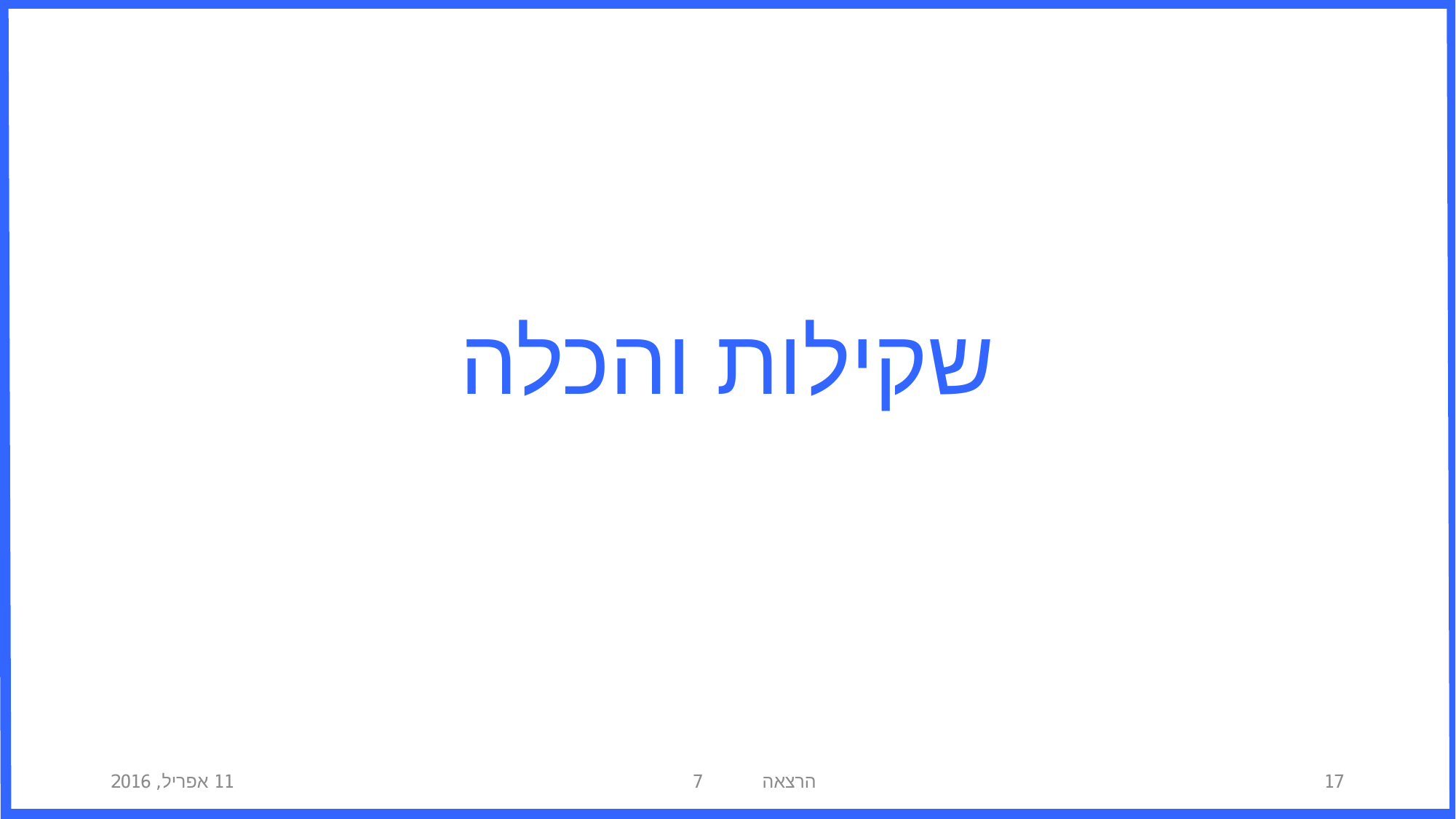

# שקילות והכלה

11 אפריל, 2016
הרצאה 7
17